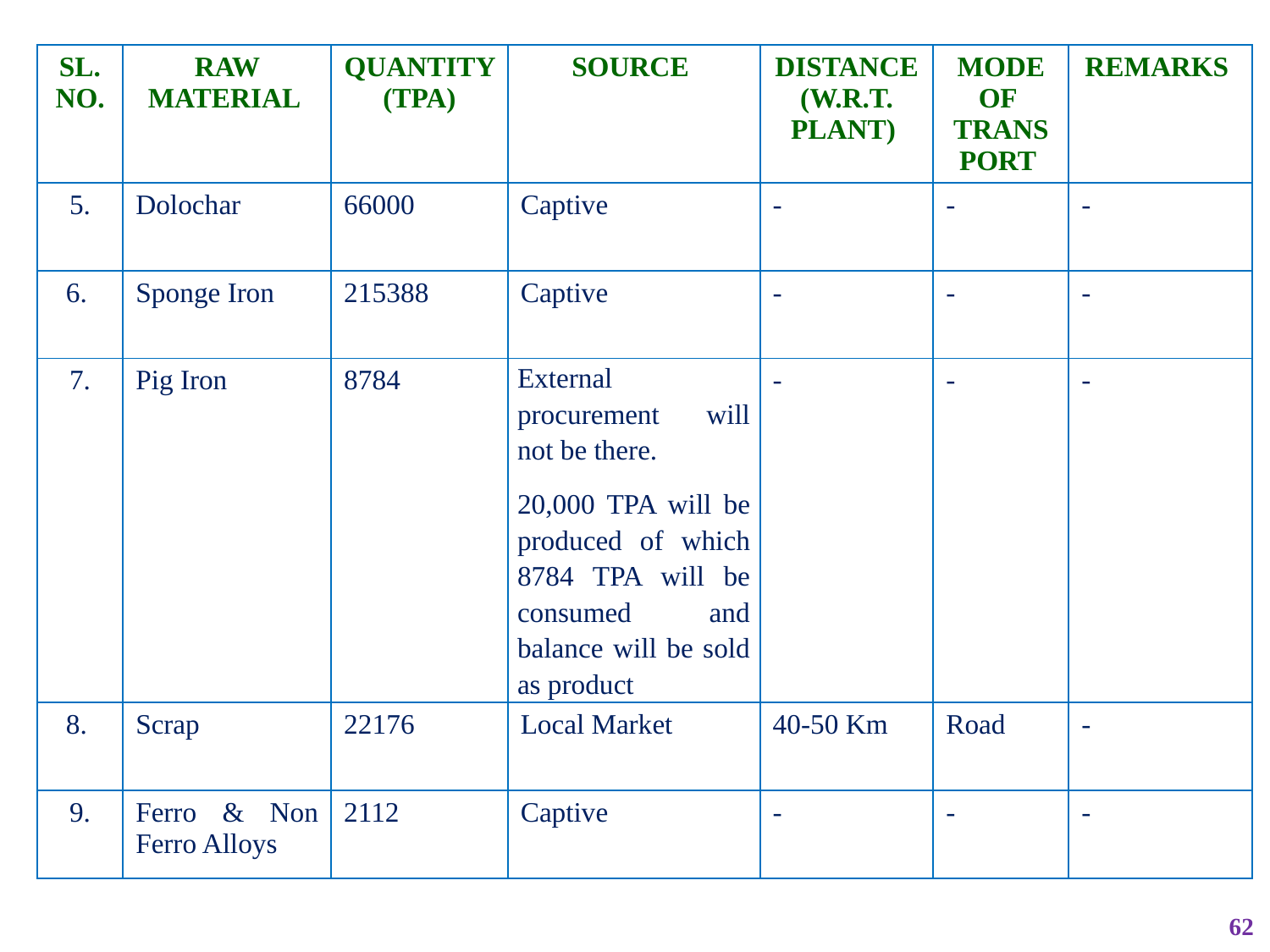

| SL. NO. | RAW MATERIAL | QUANTITY (TPA) | SOURCE | DISTANCE (W.R.T. PLANT) | MODE OF TRANSPORT | REMARKS |
| --- | --- | --- | --- | --- | --- | --- |
| 5. | Dolochar | 66000 | Captive | - | - | - |
| 6. | Sponge Iron | 215388 | Captive | - | - | - |
| 7. | Pig Iron | 8784 | External procurement will not be there. 20,000 TPA will be produced of which 8784 TPA will be consumed and balance will be sold as product | - | - | - |
| 8. | Scrap | 22176 | Local Market | 40-50 Km | Road | - |
| 9. | Ferro & Non Ferro Alloys | 2112 | Captive | - | - | - |